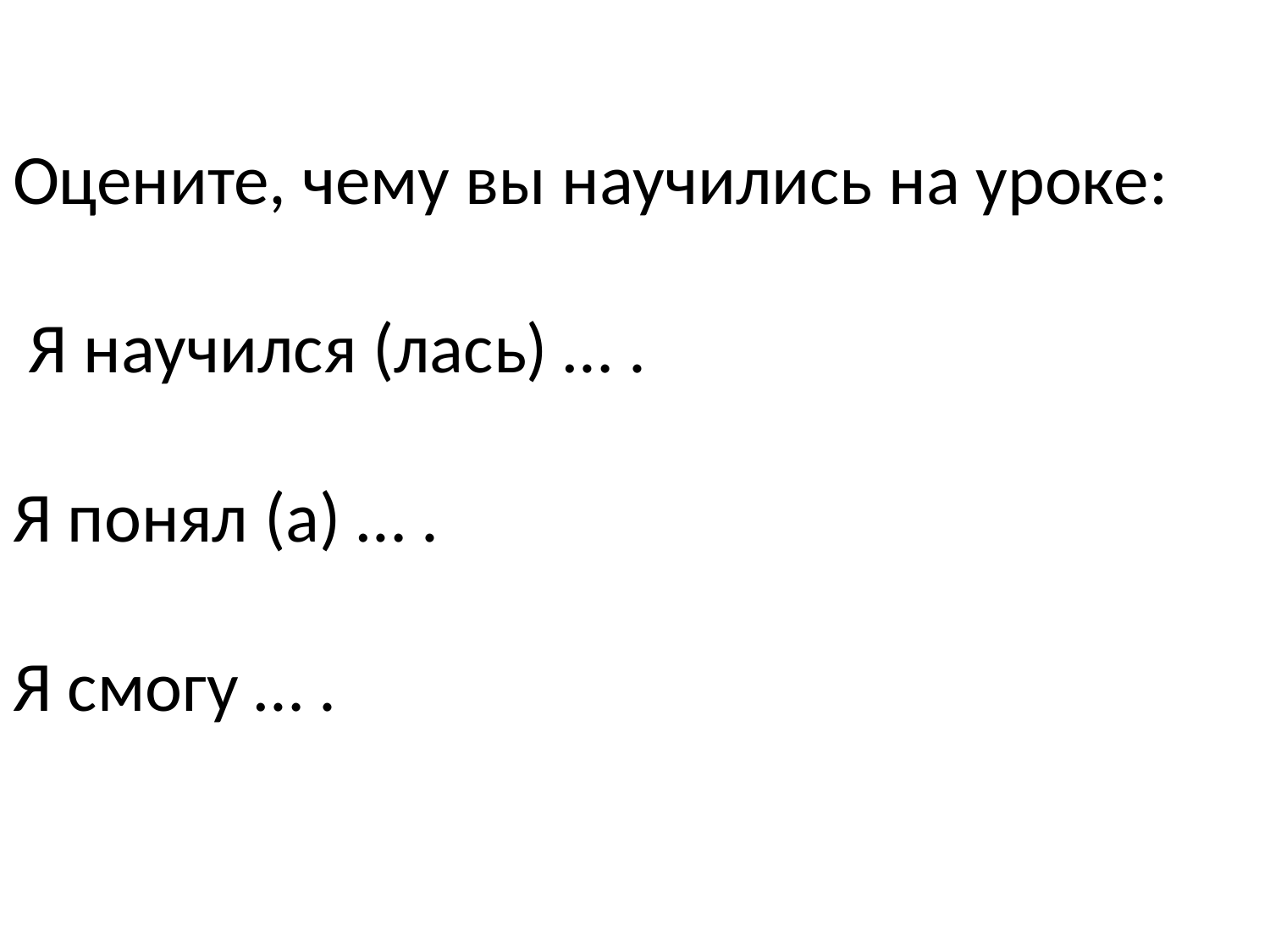

# Оцените, чему вы научились на уроке: Я научился (лась) … . Я понял (а) … . Я смогу … .